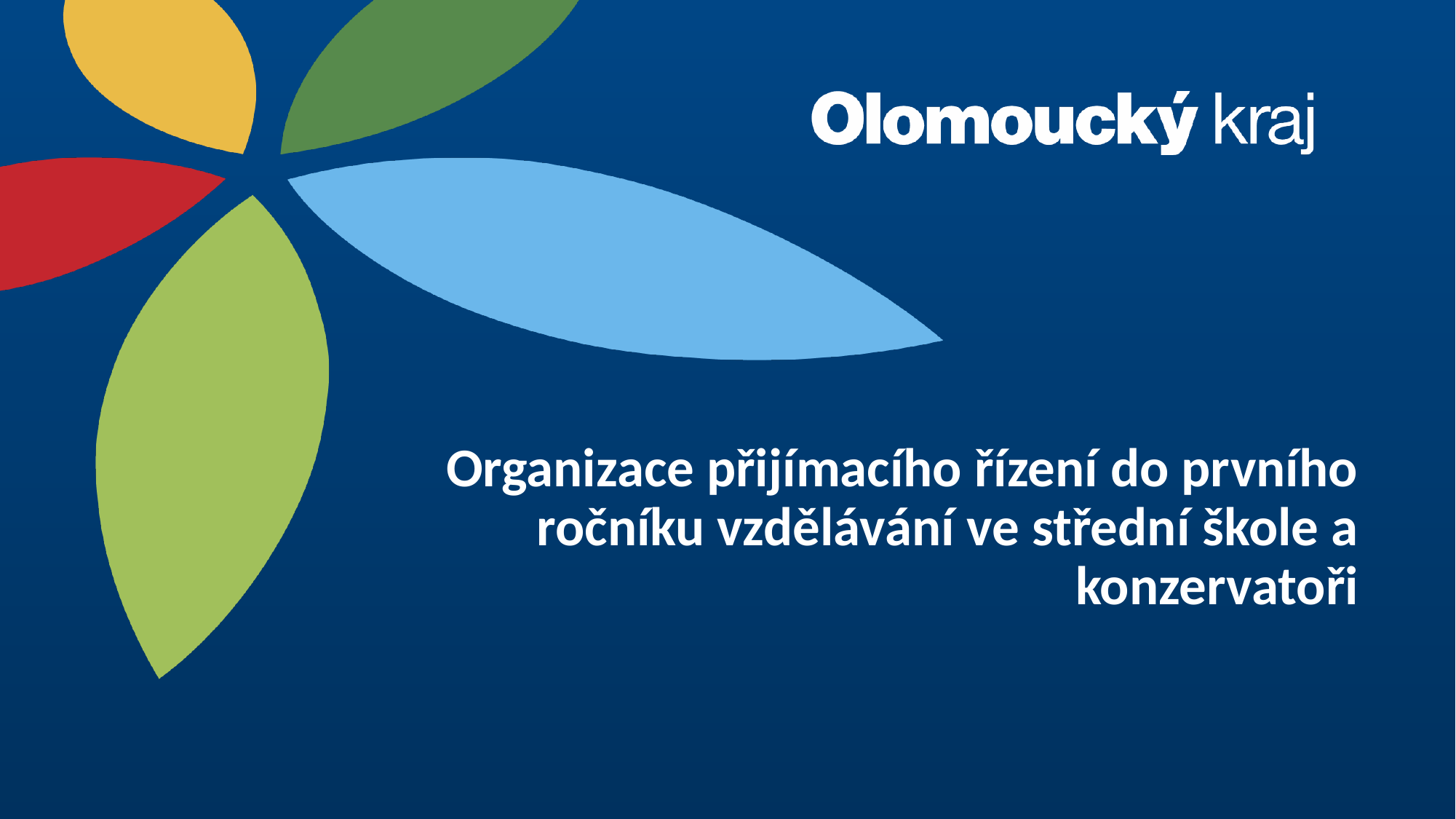

#
Organizace přijímacího řízení do prvního ročníku vzdělávání ve střední škole a konzervatoři